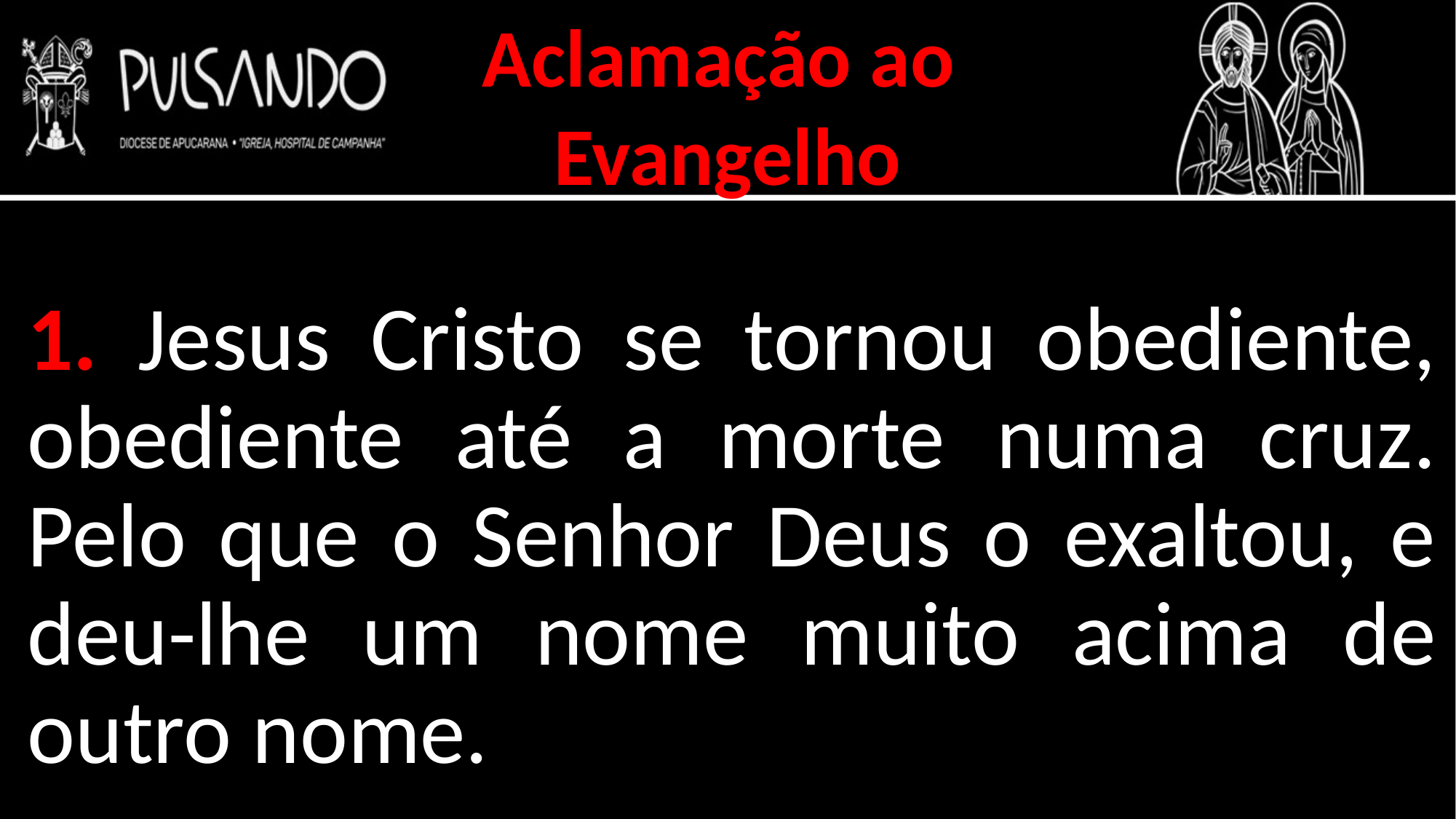

Aclamação ao
Evangelho
1. Jesus Cristo se tornou obediente, obediente até a morte numa cruz. Pelo que o Senhor Deus o exaltou, e deu-lhe um nome muito acima de outro nome.